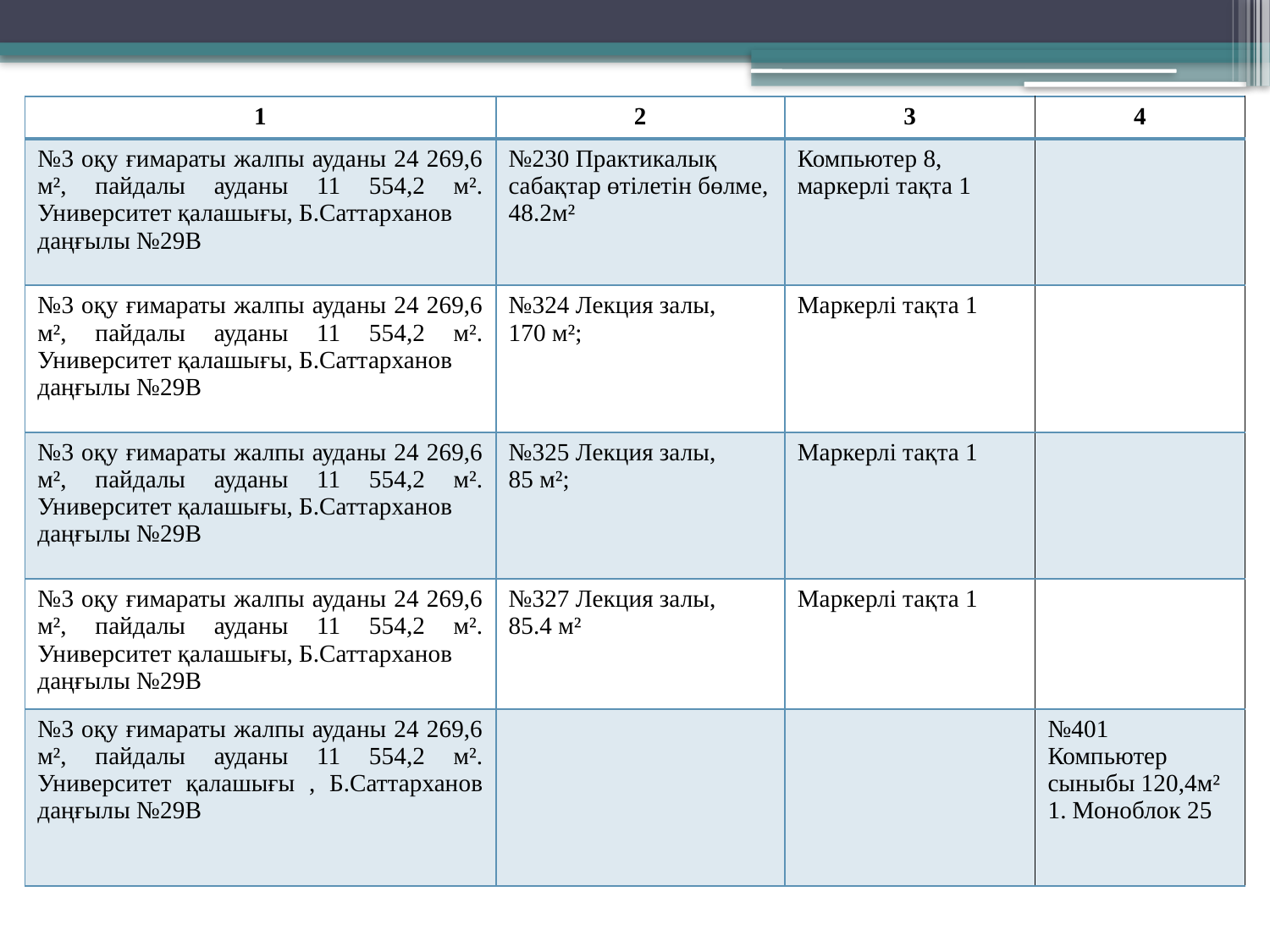

| 1 | 2 | 3 | 4 |
| --- | --- | --- | --- |
| №3 оқу ғимараты жалпы ауданы 24 269,6 м², пайдалы ауданы 11 554,2 м². Университет қалашығы, Б.Саттарханов даңғылы №29В | №230 Практикалық сабақтар өтілетін бөлме, 48.2м² | Компьютер 8, маркерлі тақта 1 |  |
| №3 оқу ғимараты жалпы ауданы 24 269,6 м², пайдалы ауданы 11 554,2 м². Университет қалашығы, Б.Саттарханов даңғылы №29В | №324 Лекция залы, 170 м²; | Маркерлі тақта 1 |  |
| №3 оқу ғимараты жалпы ауданы 24 269,6 м², пайдалы ауданы 11 554,2 м². Университет қалашығы, Б.Саттарханов даңғылы №29В | №325 Лекция залы, 85 м²; | Маркерлі тақта 1 |  |
| №3 оқу ғимараты жалпы ауданы 24 269,6 м², пайдалы ауданы 11 554,2 м². Университет қалашығы, Б.Саттарханов даңғылы №29В | №327 Лекция залы, 85.4 м² | Маркерлі тақта 1 |  |
| №3 оқу ғимараты жалпы ауданы 24 269,6 м², пайдалы ауданы 11 554,2 м². Университет қалашығы , Б.Саттарханов даңғылы №29В |  |  | №401 Компьютер сыныбы 120,4м² 1. Моноблок 25 |